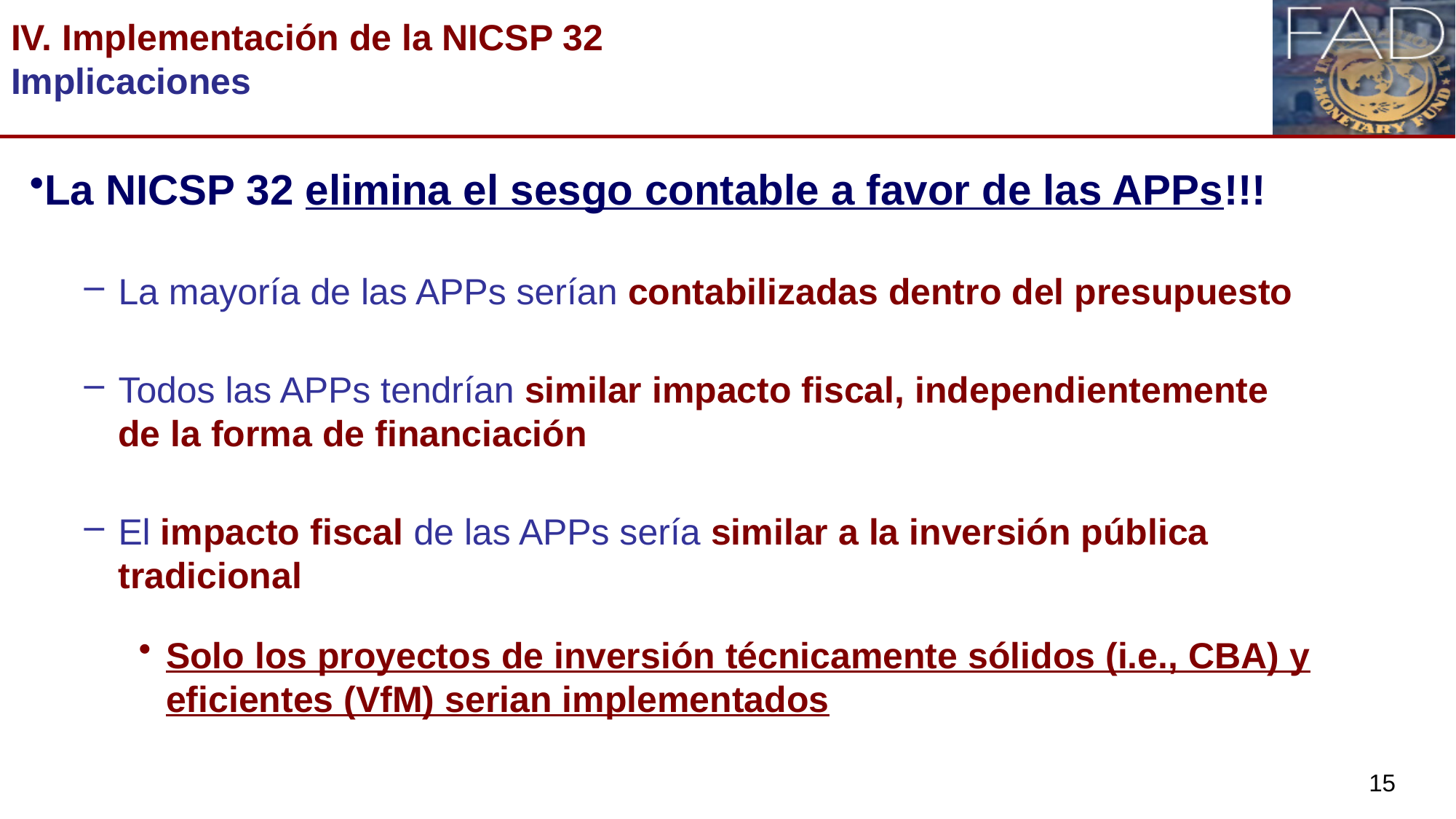

# IV. Implementación de la NICSP 32 Implicaciones
La NICSP 32 elimina el sesgo contable a favor de las APPs!!!
La mayoría de las APPs serían contabilizadas dentro del presupuesto
Todos las APPs tendrían similar impacto fiscal, independientemente de la forma de financiación
El impacto fiscal de las APPs sería similar a la inversión pública tradicional
Solo los proyectos de inversión técnicamente sólidos (i.e., CBA) y eficientes (VfM) serian implementados
15